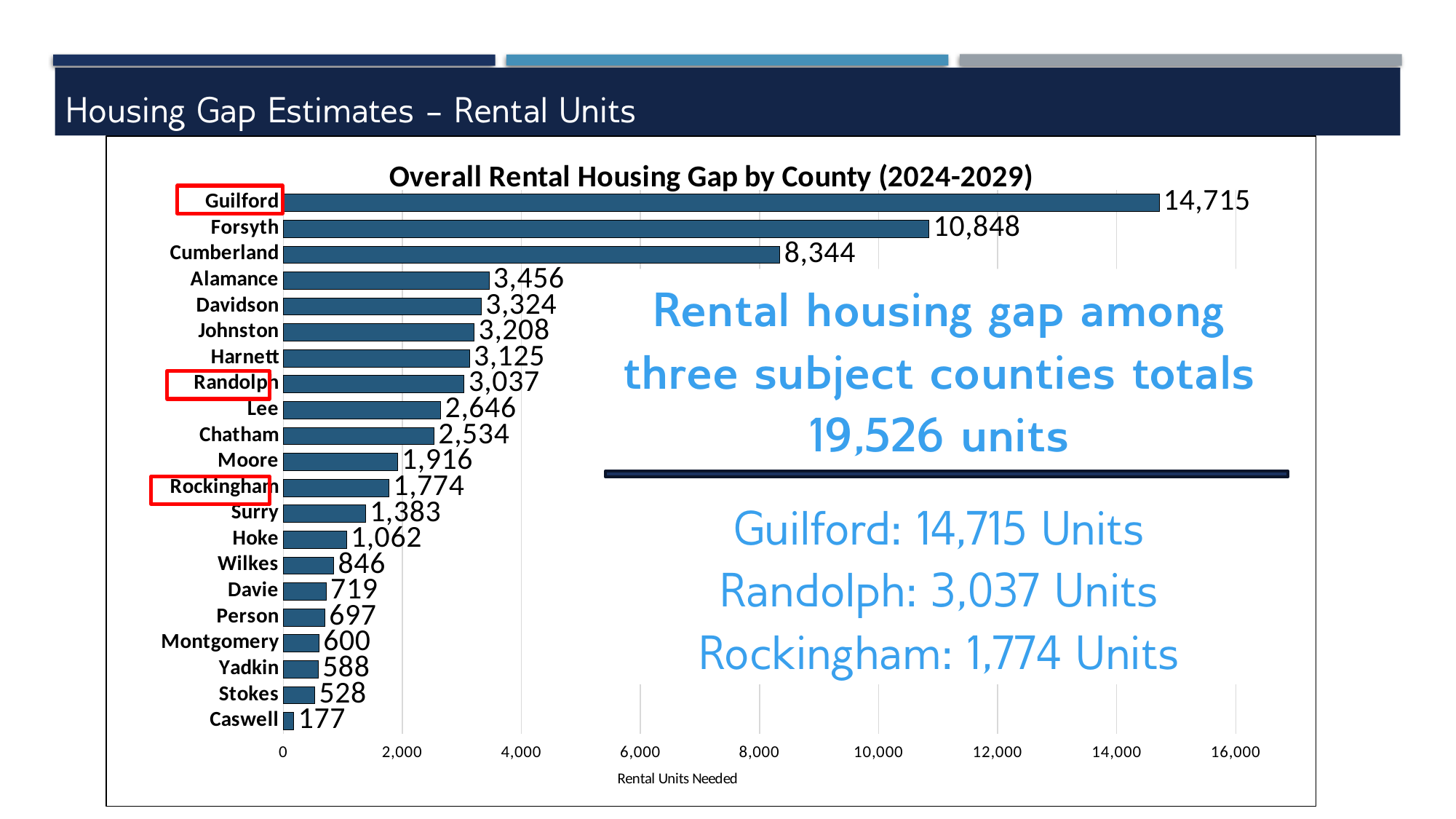

Housing Gap Estimates – Rental Units

### Chart: Overall Rental Housing Gap by County (2024-2029)

| Category |  |
|---|---|
| Guilford | 14715.0 |
| Forsyth | 10848.0 |
| Cumberland | 8344.0 |
| Alamance | 3456.0 |
| Davidson | 3324.0 |
| Johnston | 3208.0 |
| Harnett | 3125.0 |
| Randolph | 3037.0 |
| Lee | 2646.0 |
| Chatham | 2534.0 |
| Moore | 1916.0 |
| Rockingham | 1774.0 |
| Surry | 1383.0 |
| Hoke | 1062.0 |
| Wilkes | 846.0 |
| Davie | 719.0 |
| Person | 697.0 |
| Montgomery | 600.0 |
| Yadkin | 588.0 |
| Stokes | 528.0 |
| Caswell | 177.0 |
Rental housing gap among three subject counties totals 19,526 units

Guilford: 14,715 Units
Randolph: 3,037 Units
Rockingham: 1,774 Units